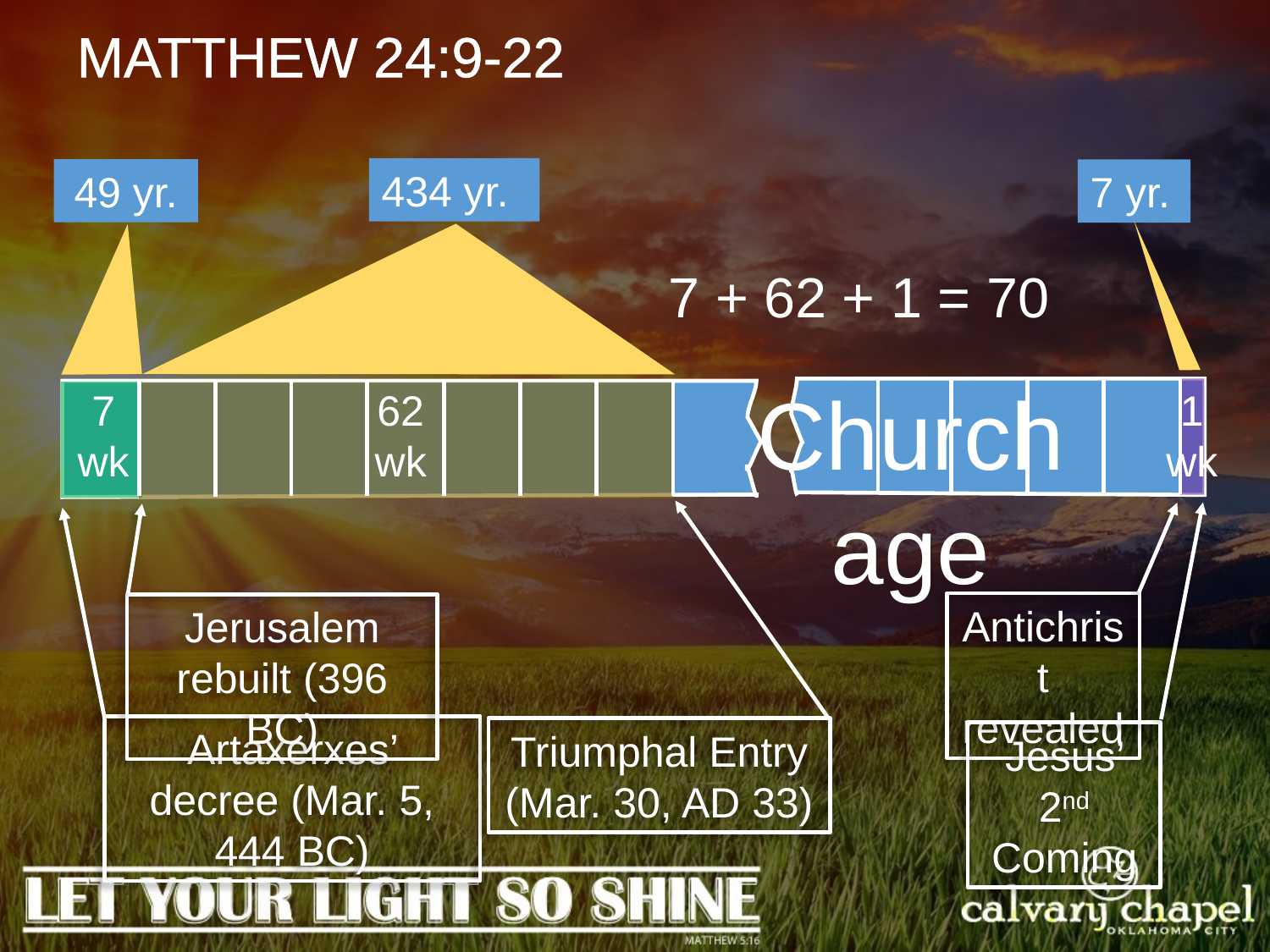

MATTHEW 24:9-22
434 yr.
49 yr.
7 yr.

7 + 62 + 1 = 70
Church age
7 wk
62 wk
1 wk

Antichrist revealed
Jerusalem rebuilt (396 BC)
Artaxerxes’ decree (Mar. 5, 444 BC)
Triumphal Entry (Mar. 30, AD 33)
Jesus’ 2nd Coming